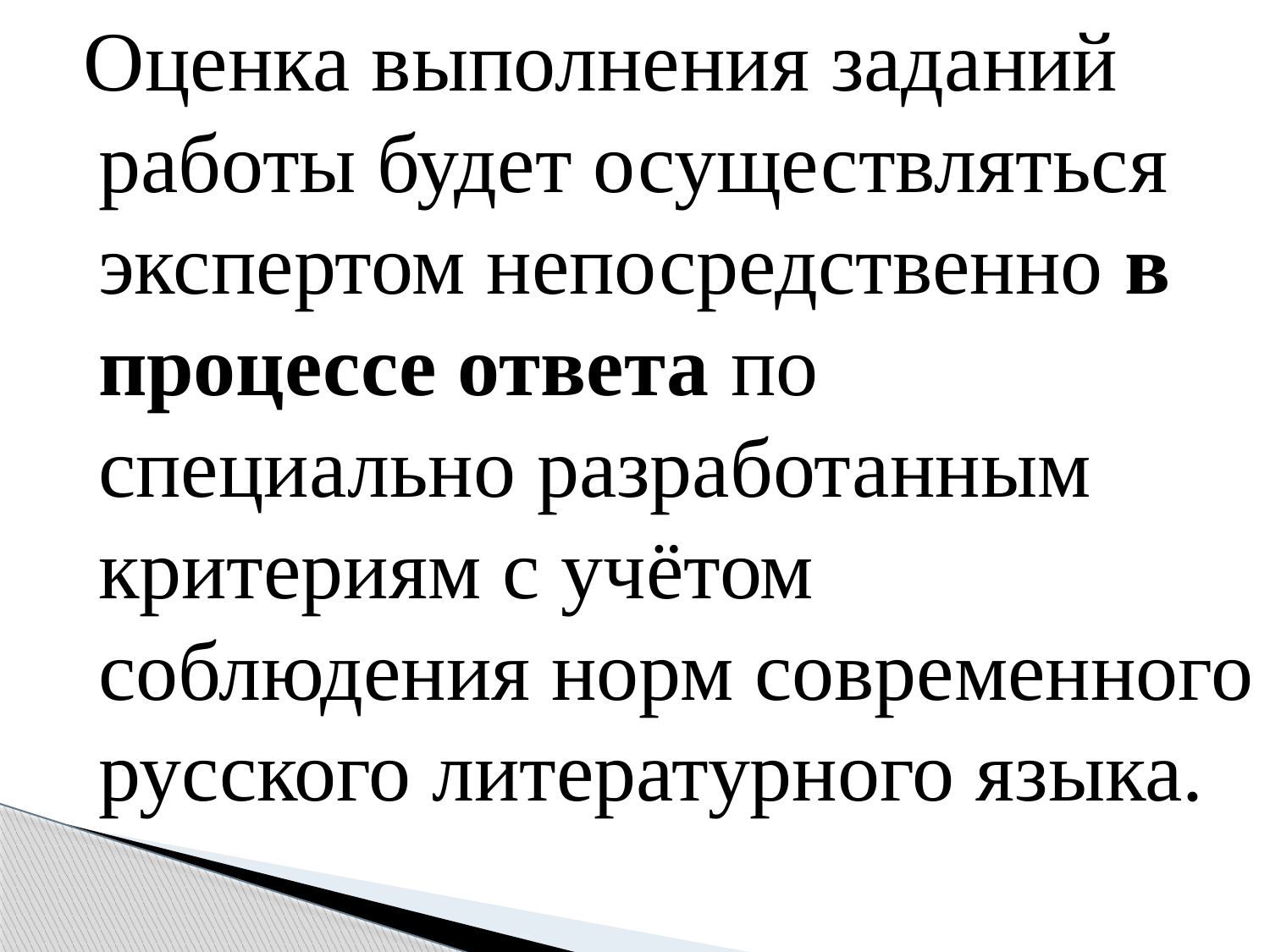

Оценка выполнения заданий работы будет осуществляться экспертом непосредственно в процессе ответа по специально разработанным критериям с учётом соблюдения норм современного русского литературного языка.